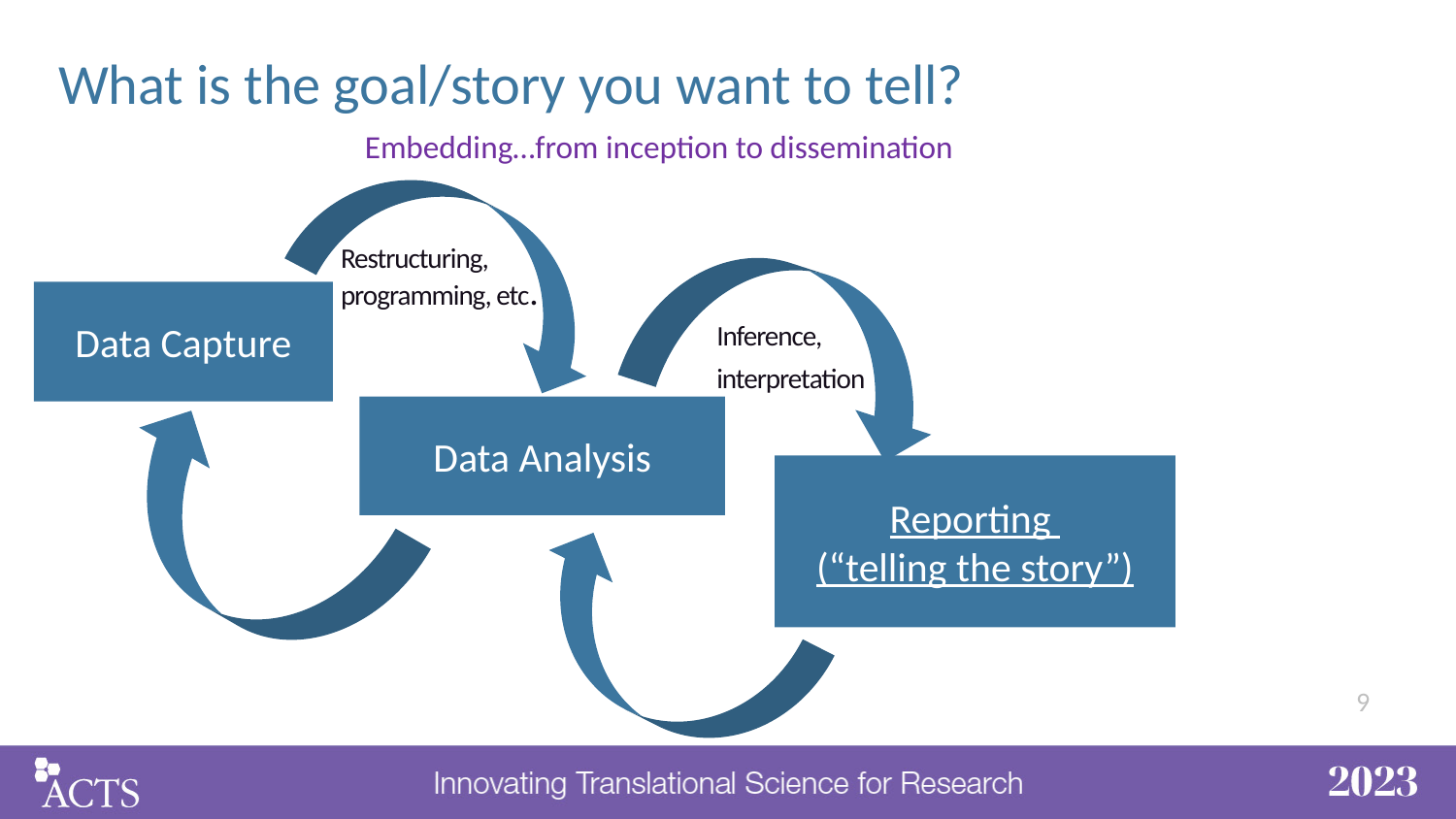

# What is the goal/story you want to tell?

Embedding…from inception to dissemination

Restructuring, programming, etc.
Data Capture
Inference,
interpretation

Data Analysis
Reporting
(“telling the story”)